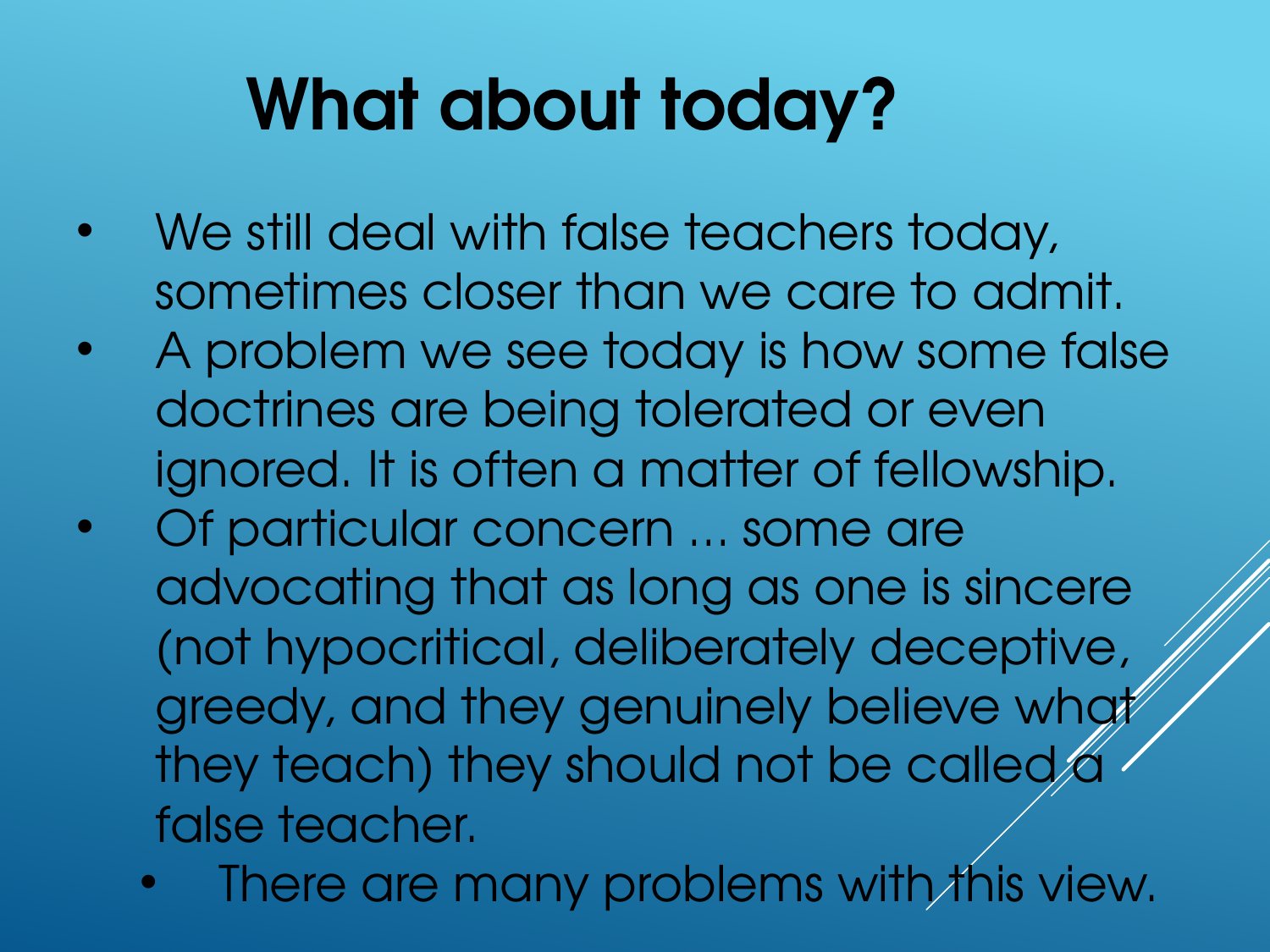

# What about today?
We still deal with false teachers today, sometimes closer than we care to admit.
A problem we see today is how some false doctrines are being tolerated or even ignored. It is often a matter of fellowship.
Of particular concern … some are advocating that as long as one is sincere (not hypocritical, deliberately deceptive, greedy, and they genuinely believe what they teach) they should not be called a false teacher.
There are many problems with this view.